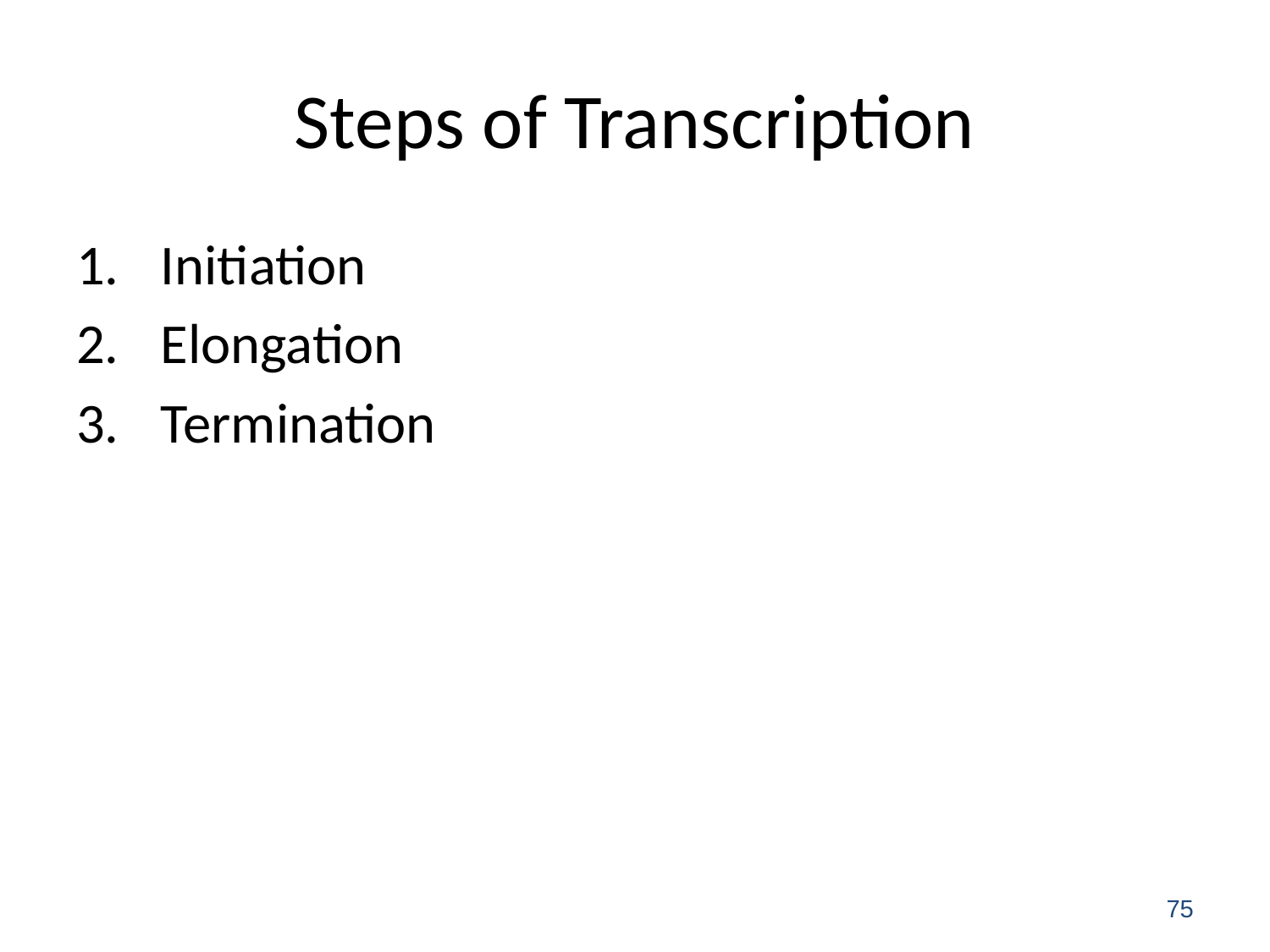

# Steps of Transcription
Initiation
Elongation
Termination

75